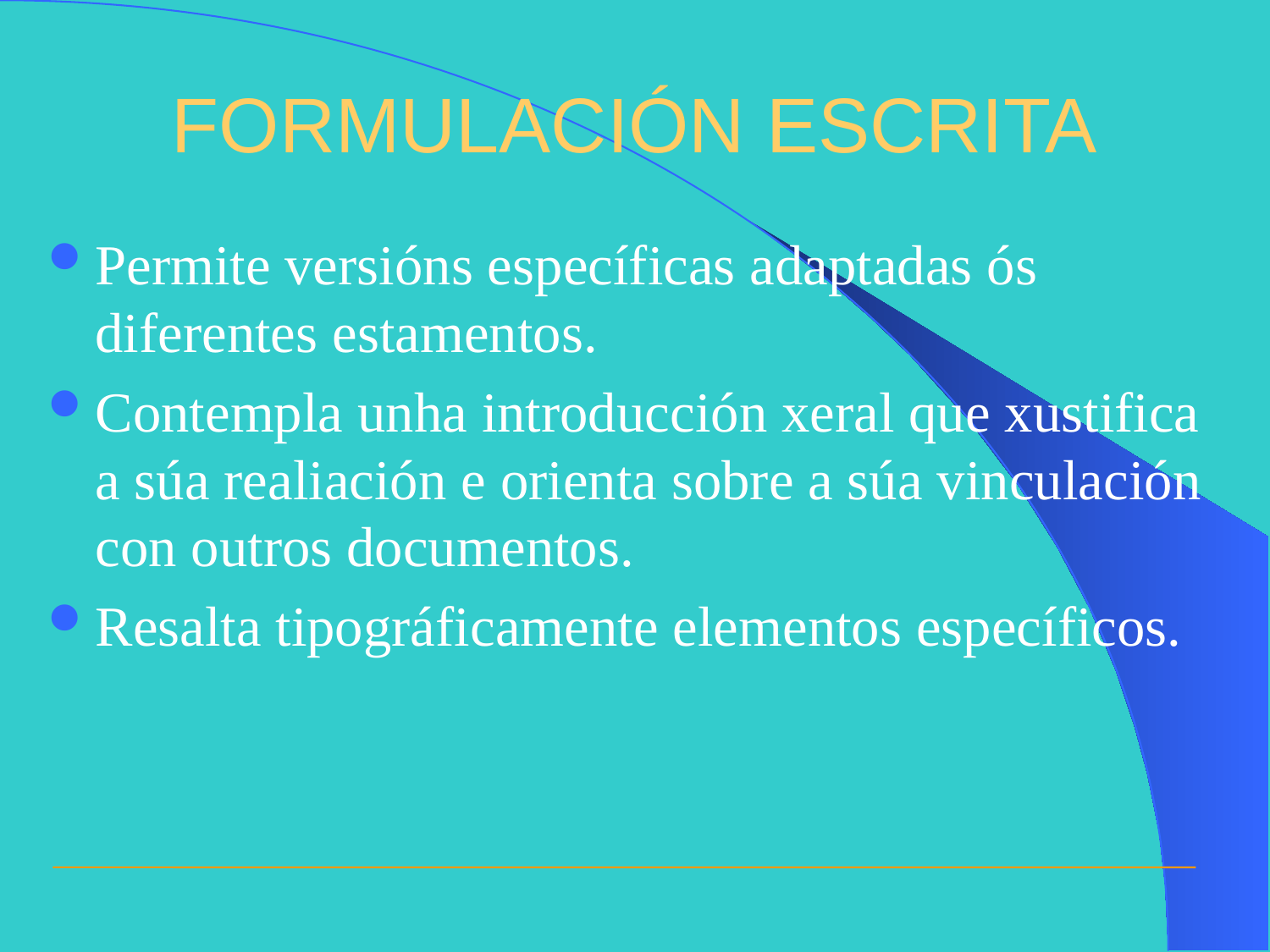

# FORMULACIÓN ESCRITA
Permite versións específicas adaptadas ós diferentes estamentos.
Contempla unha introducción xeral que xustifica a súa realiación e orienta sobre a súa vinculación con outros documentos.
Resalta tipográficamente elementos específicos.